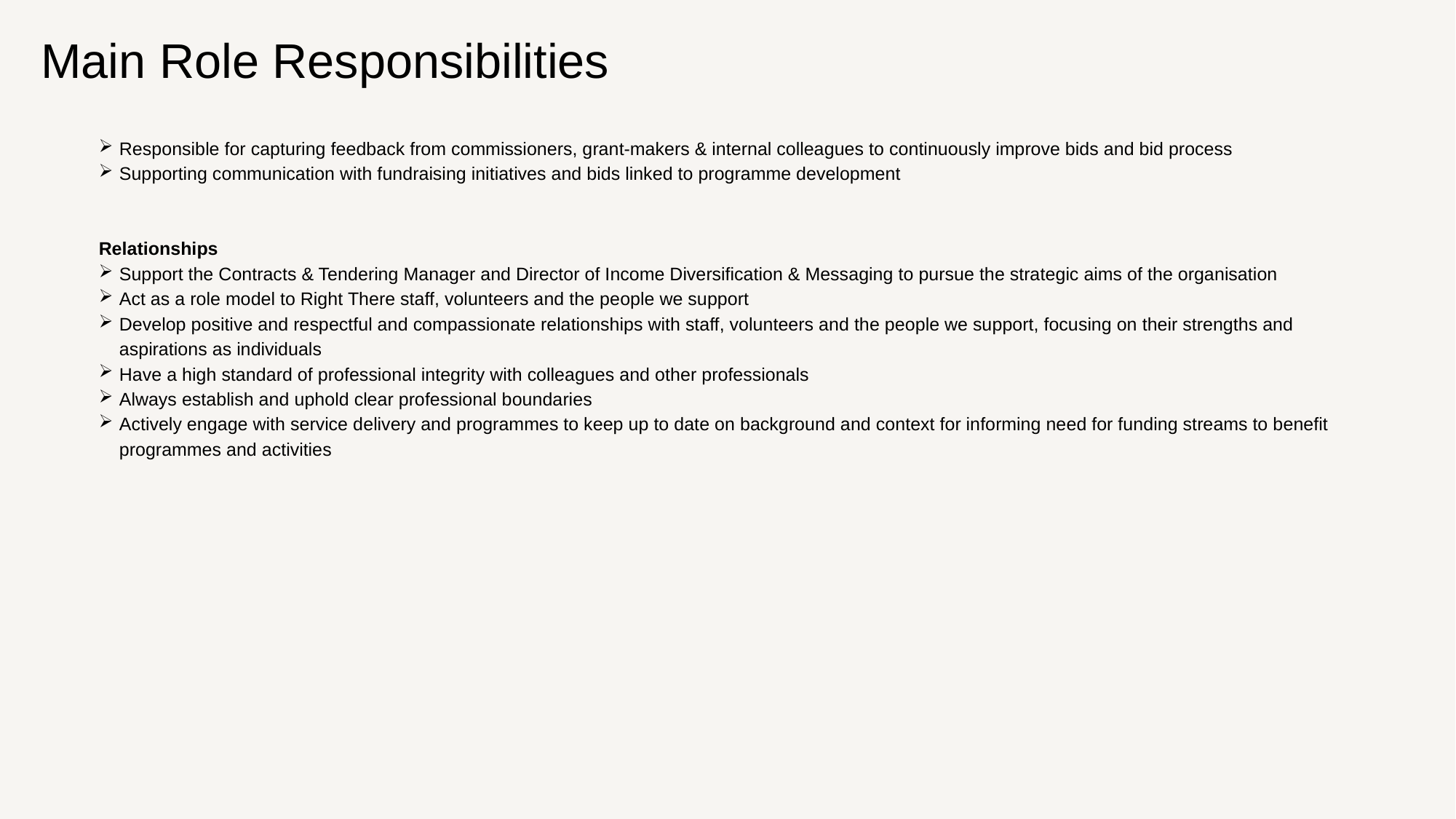

Main Role Responsibilities
Responsible for capturing feedback from commissioners, grant-makers & internal colleagues to continuously improve bids and bid process
Supporting communication with fundraising initiatives and bids linked to programme development

Relationships
Support the Contracts & Tendering Manager and Director of Income Diversification & Messaging to pursue the strategic aims of the organisation
Act as a role model to Right There staff, volunteers and the people we support
Develop positive and respectful and compassionate relationships with staff, volunteers and the people we support, focusing on their strengths and aspirations as individuals
Have a high standard of professional integrity with colleagues and other professionals
Always establish and uphold clear professional boundaries
Actively engage with service delivery and programmes to keep up to date on background and context for informing need for funding streams to benefit programmes and activities